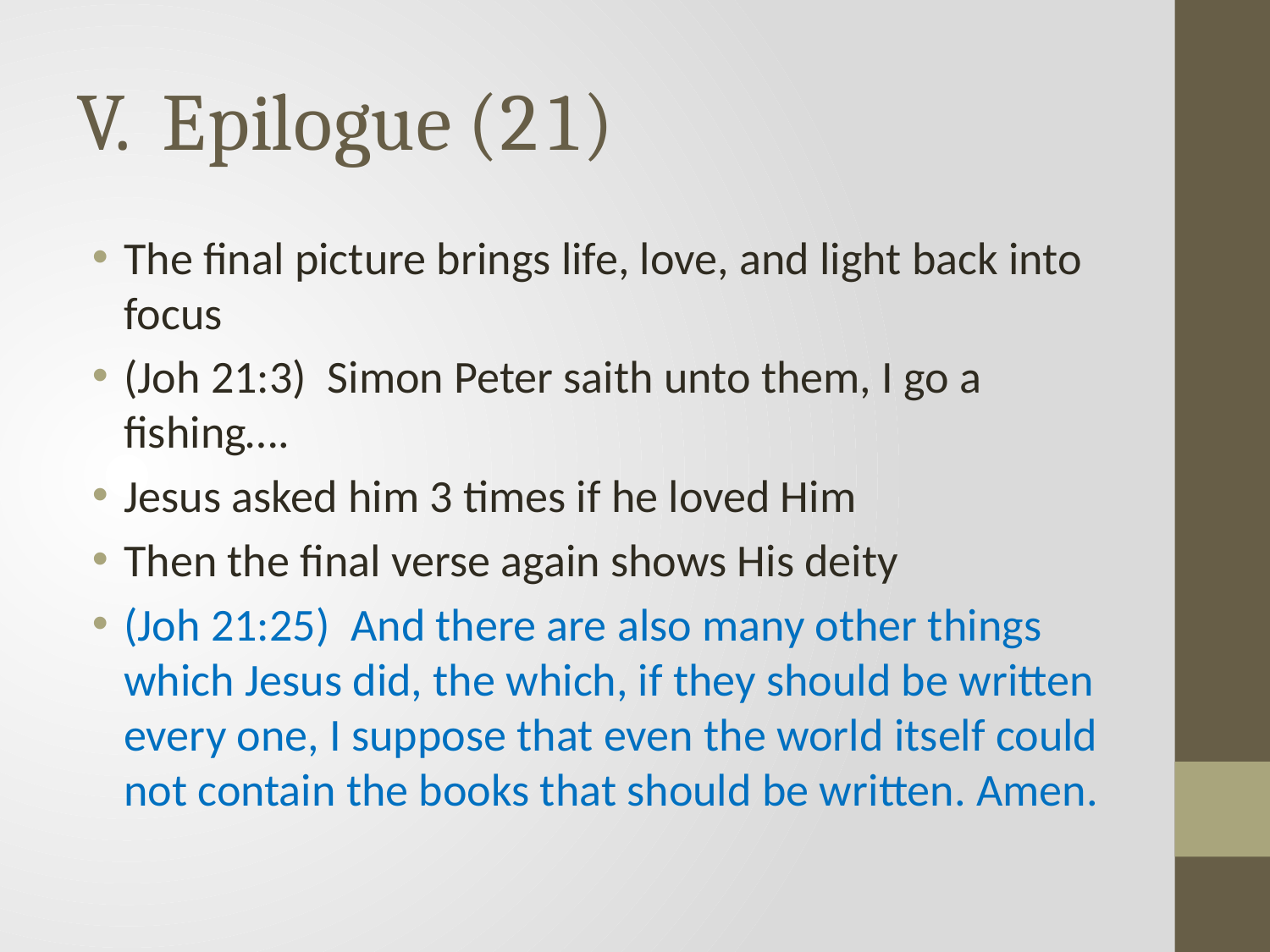

# V.  Epilogue (21)
The final picture brings life, love, and light back into focus
(Joh 21:3)  Simon Peter saith unto them, I go a fishing….
Jesus asked him 3 times if he loved Him
Then the final verse again shows His deity
(Joh 21:25)  And there are also many other things which Jesus did, the which, if they should be written every one, I suppose that even the world itself could not contain the books that should be written. Amen.